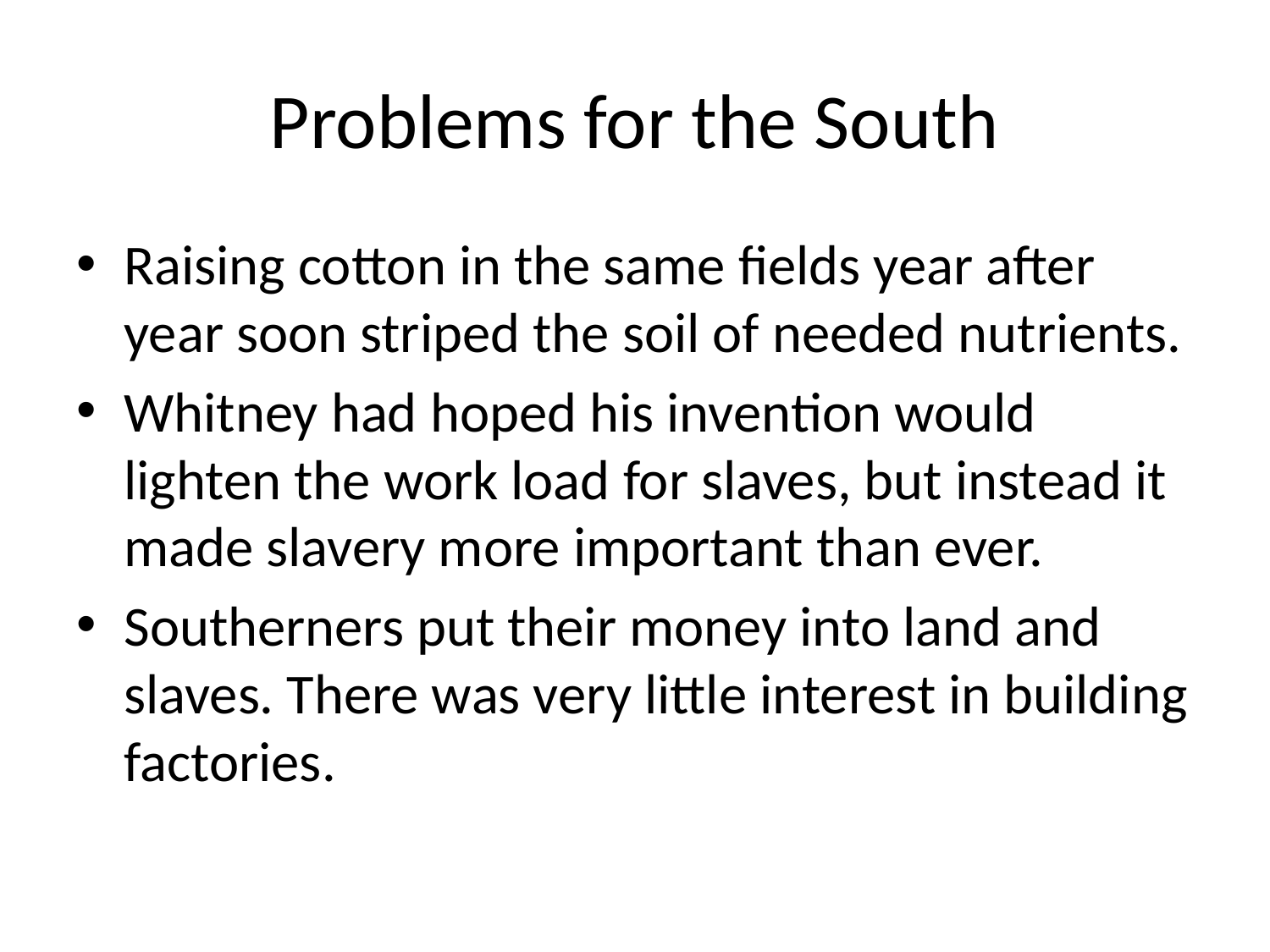

# Problems for the South
Raising cotton in the same fields year after year soon striped the soil of needed nutrients.
Whitney had hoped his invention would lighten the work load for slaves, but instead it made slavery more important than ever.
Southerners put their money into land and slaves. There was very little interest in building factories.